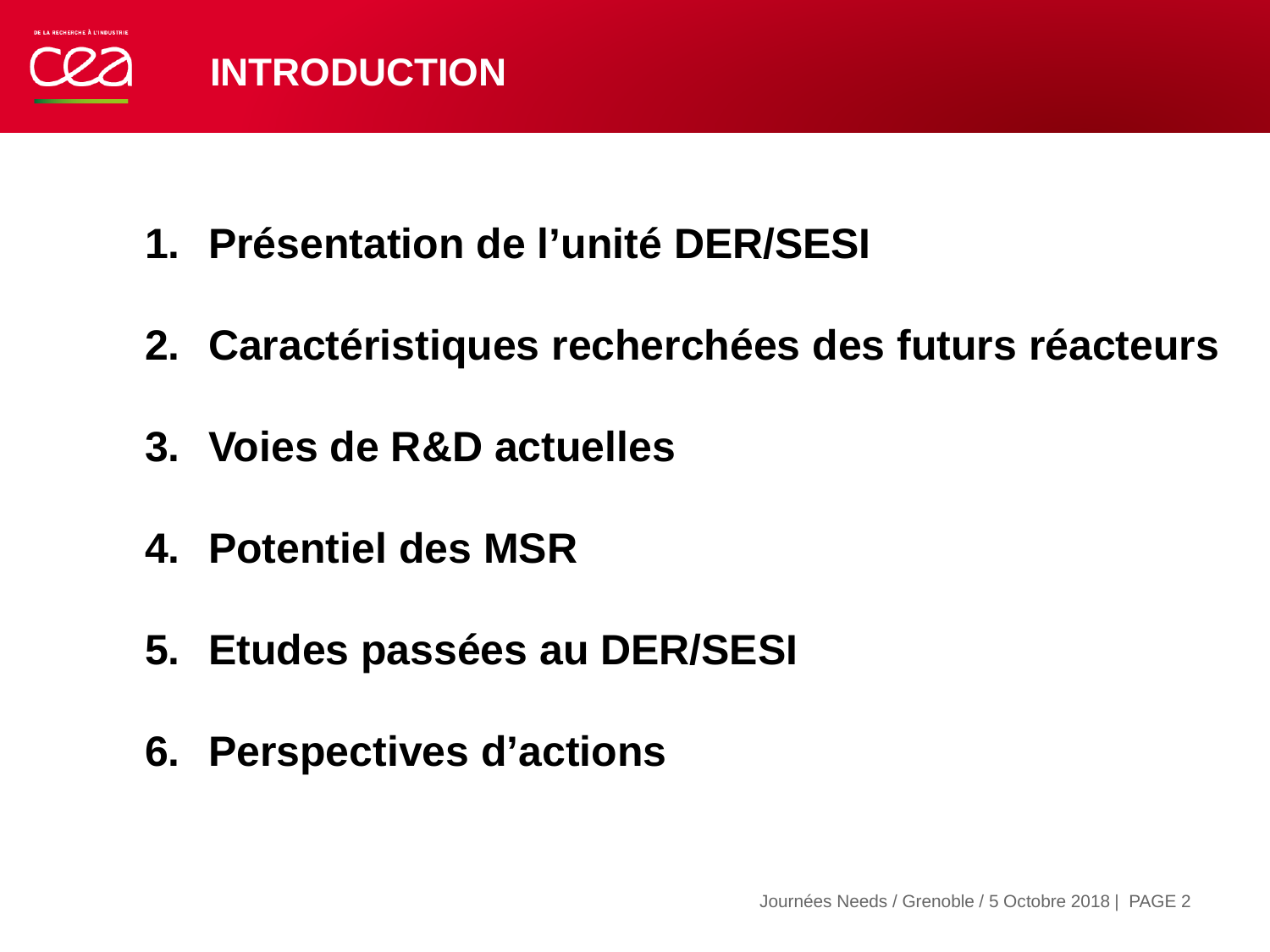

# Introduction
Présentation de l’unité DER/SESI

Caractéristiques recherchées des futurs réacteurs

Voies de R&D actuelles

Potentiel des MSR

Etudes passées au DER/SESI

Perspectives d’actions

|  PAGE 2
Journées Needs / Grenoble / 5 Octobre 2018